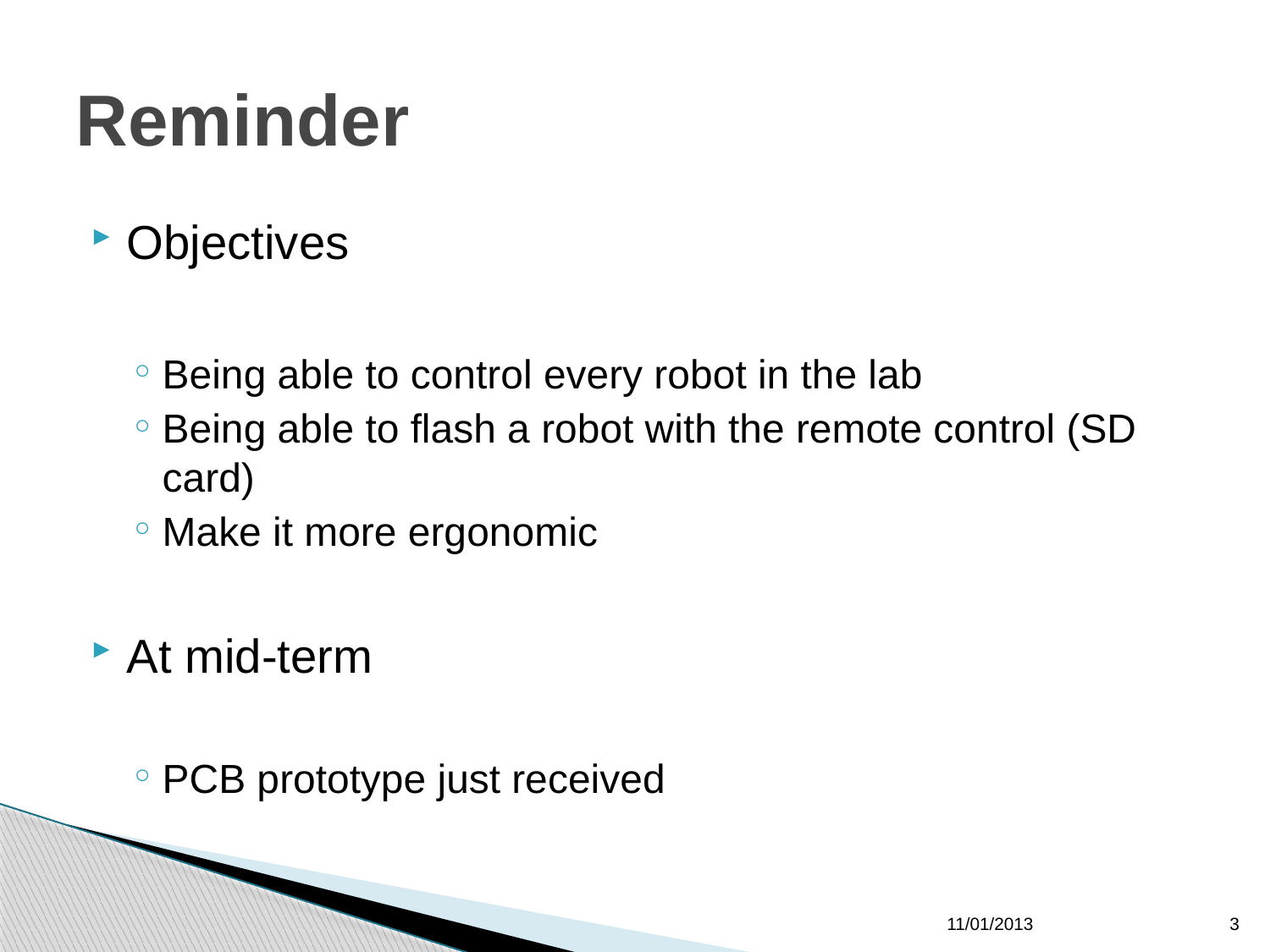

# Reminder
Objectives

Being able to control every robot in the lab
Being able to flash a robot with the remote control (SD card)
Make it more ergonomic

At mid-term

PCB prototype just received
11/01/2013
3